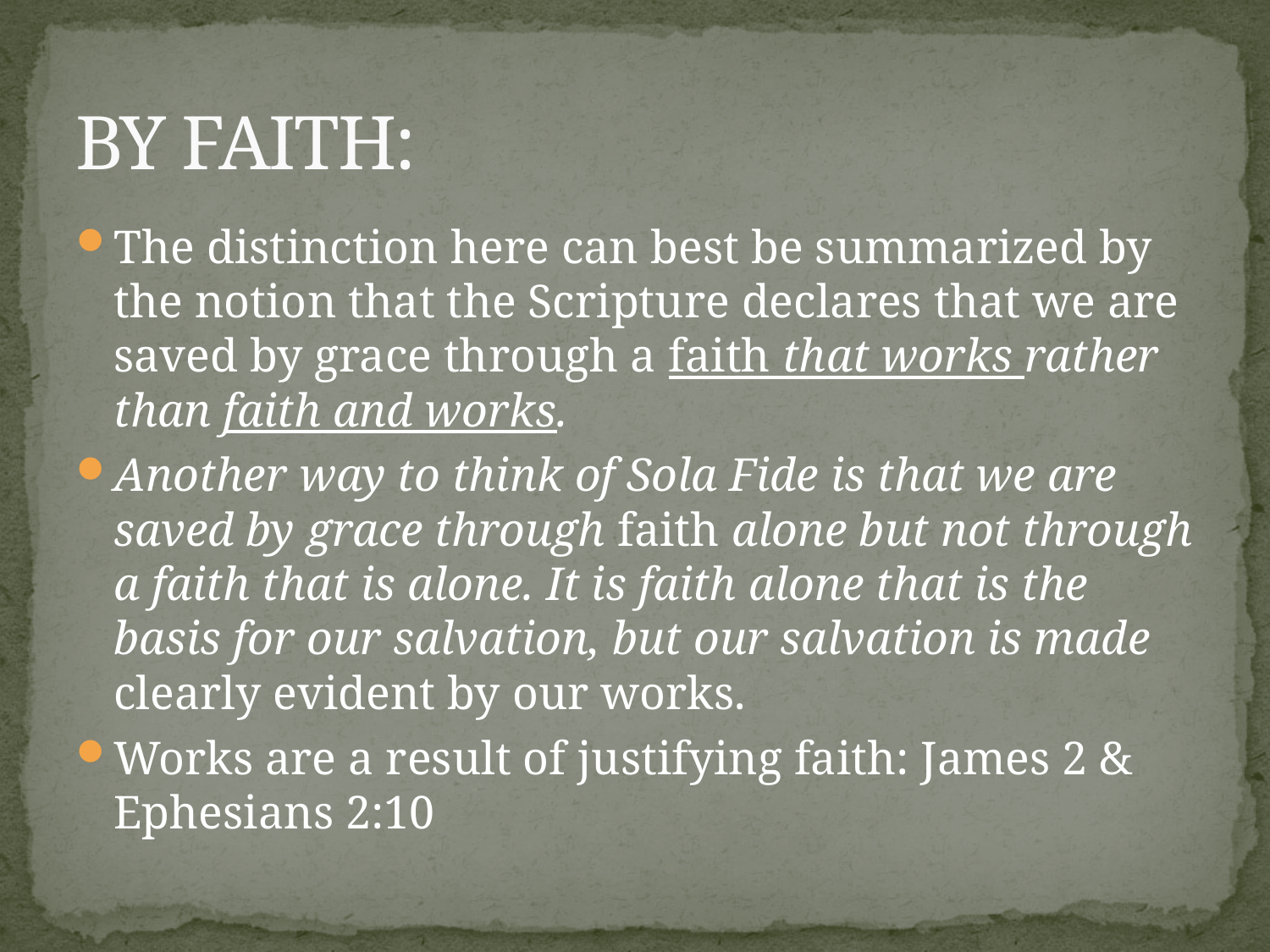

# BY FAITH:
The distinction here can best be summarized by the notion that the Scripture declares that we are saved by grace through a faith that works rather than faith and works.
Another way to think of Sola Fide is that we are saved by grace through faith alone but not through a faith that is alone. It is faith alone that is the basis for our salvation, but our salvation is made clearly evident by our works.
Works are a result of justifying faith: James 2 & Ephesians 2:10